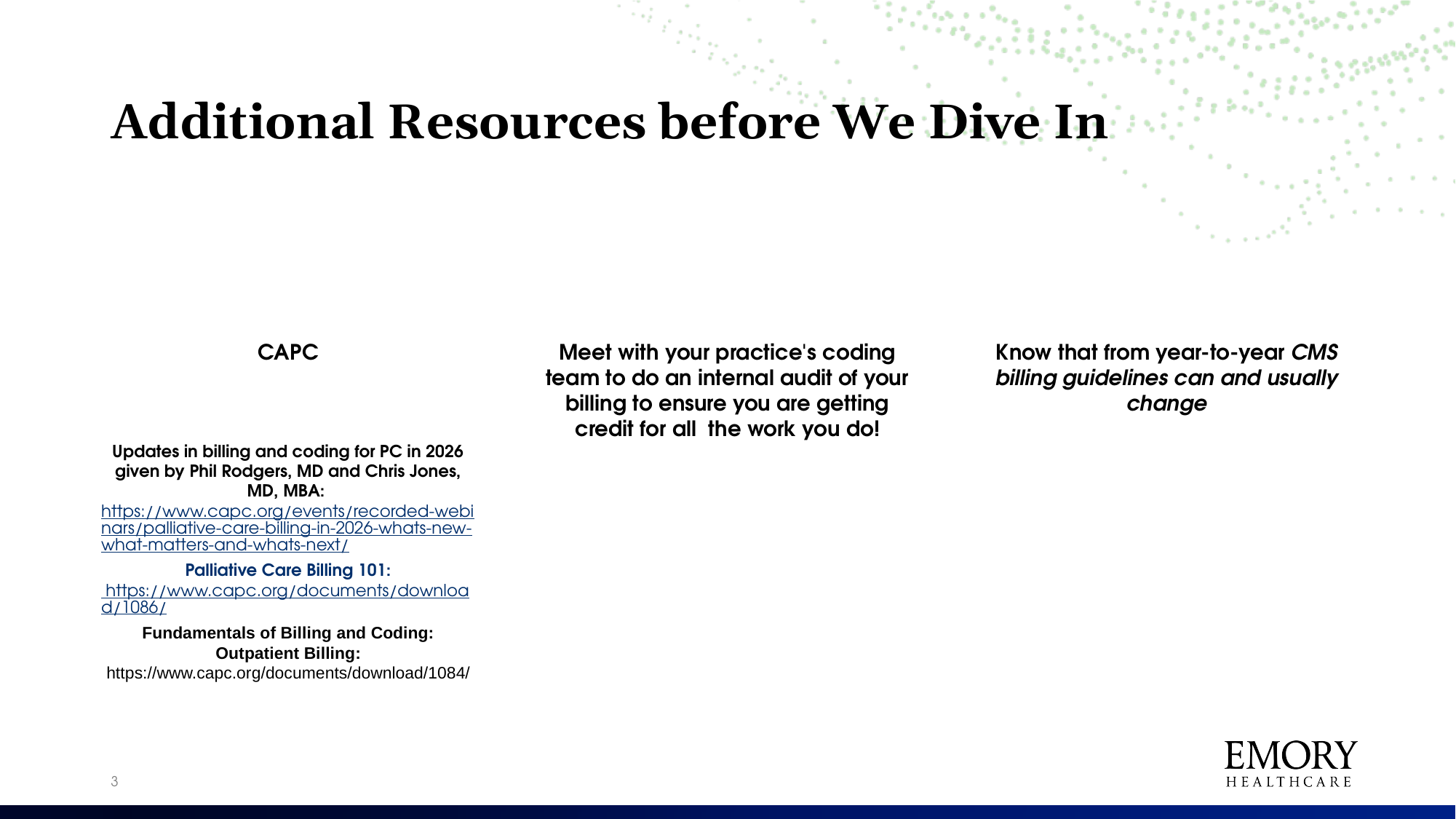

# Additional Resources before We Dive In
CAPC
Updates in billing and coding for PC in 2026 given by Phil Rodgers, MD and Chris Jones, MD, MBA: https://www.capc.org/events/recorded-webinars/palliative-care-billing-in-2026-whats-new-what-matters-and-whats-next/
Palliative Care Billing 101: https://www.capc.org/documents/download/1086/
Fundamentals of Billing and Coding: Outpatient Billing: https://www.capc.org/documents/download/1084/
Meet with your practice's coding team to do an internal audit of your billing to ensure you are getting credit for all  the work you do!
Know that from year-to-year CMS billing guidelines can and usually change